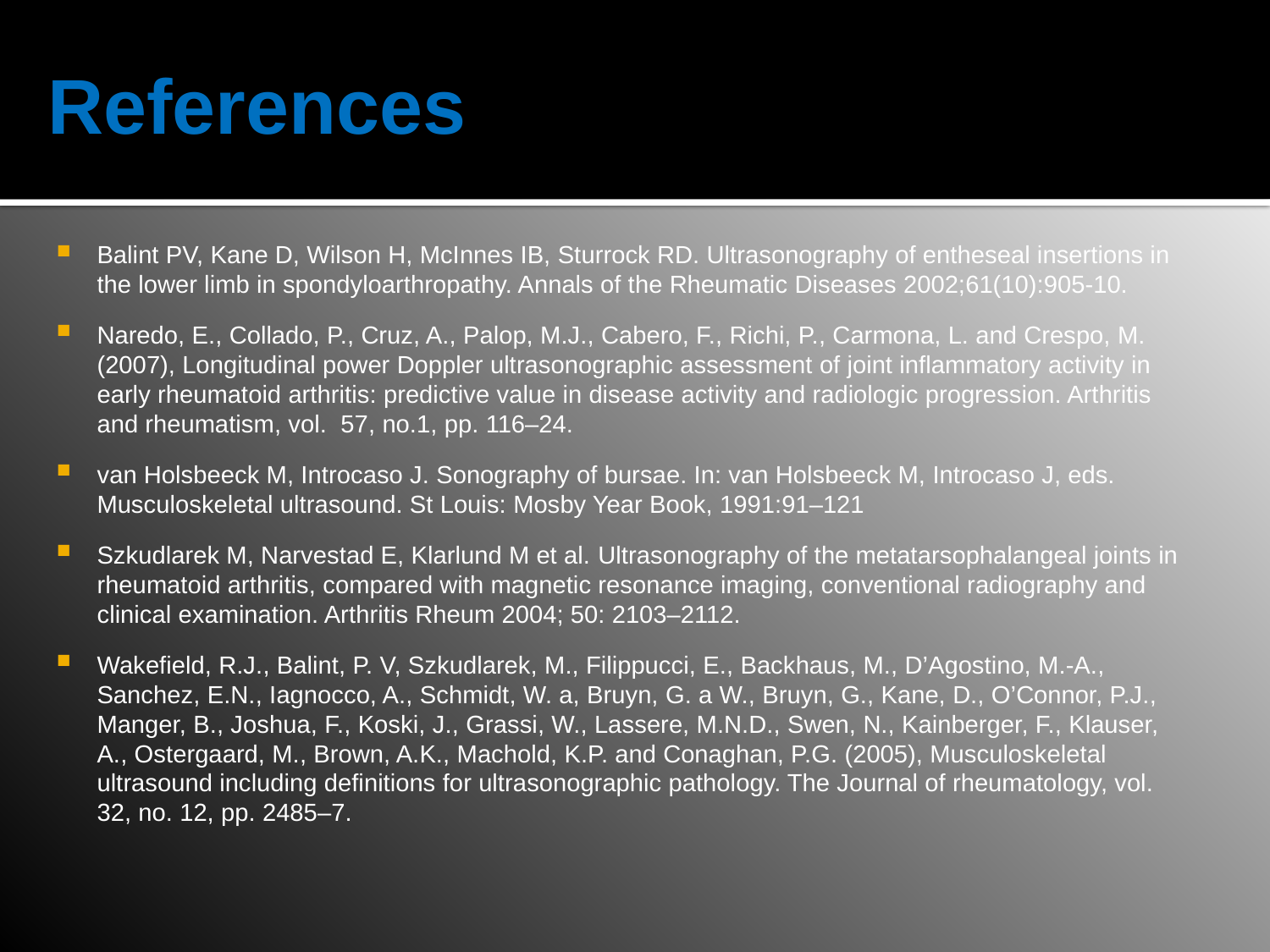

References
Balint PV, Kane D, Wilson H, McInnes IB, Sturrock RD. Ultrasonography of entheseal insertions in the lower limb in spondyloarthropathy. Annals of the Rheumatic Diseases 2002;61(10):905-10.
Naredo, E., Collado, P., Cruz, A., Palop, M.J., Cabero, F., Richi, P., Carmona, L. and Crespo, M. (2007), Longitudinal power Doppler ultrasonographic assessment of joint inflammatory activity in early rheumatoid arthritis: predictive value in disease activity and radiologic progression. Arthritis and rheumatism, vol.  57, no.1, pp. 116–24.
van Holsbeeck M, Introcaso J. Sonography of bursae. In: van Holsbeeck M, Introcaso J, eds. Musculoskeletal ultrasound. St Louis: Mosby Year Book, 1991:91–121
Szkudlarek M, Narvestad E, Klarlund M et al. Ultrasonography of the metatarsophalangeal joints in rheumatoid arthritis, compared with magnetic resonance imaging, conventional radiography and clinical examination. Arthritis Rheum 2004; 50: 2103–2112.
Wakefield, R.J., Balint, P. V, Szkudlarek, M., Filippucci, E., Backhaus, M., D’Agostino, M.-A., Sanchez, E.N., Iagnocco, A., Schmidt, W. a, Bruyn, G. a W., Bruyn, G., Kane, D., O’Connor, P.J., Manger, B., Joshua, F., Koski, J., Grassi, W., Lassere, M.N.D., Swen, N., Kainberger, F., Klauser, A., Ostergaard, M., Brown, A.K., Machold, K.P. and Conaghan, P.G. (2005), Musculoskeletal ultrasound including definitions for ultrasonographic pathology. The Journal of rheumatology, vol. 32, no. 12, pp. 2485–7.